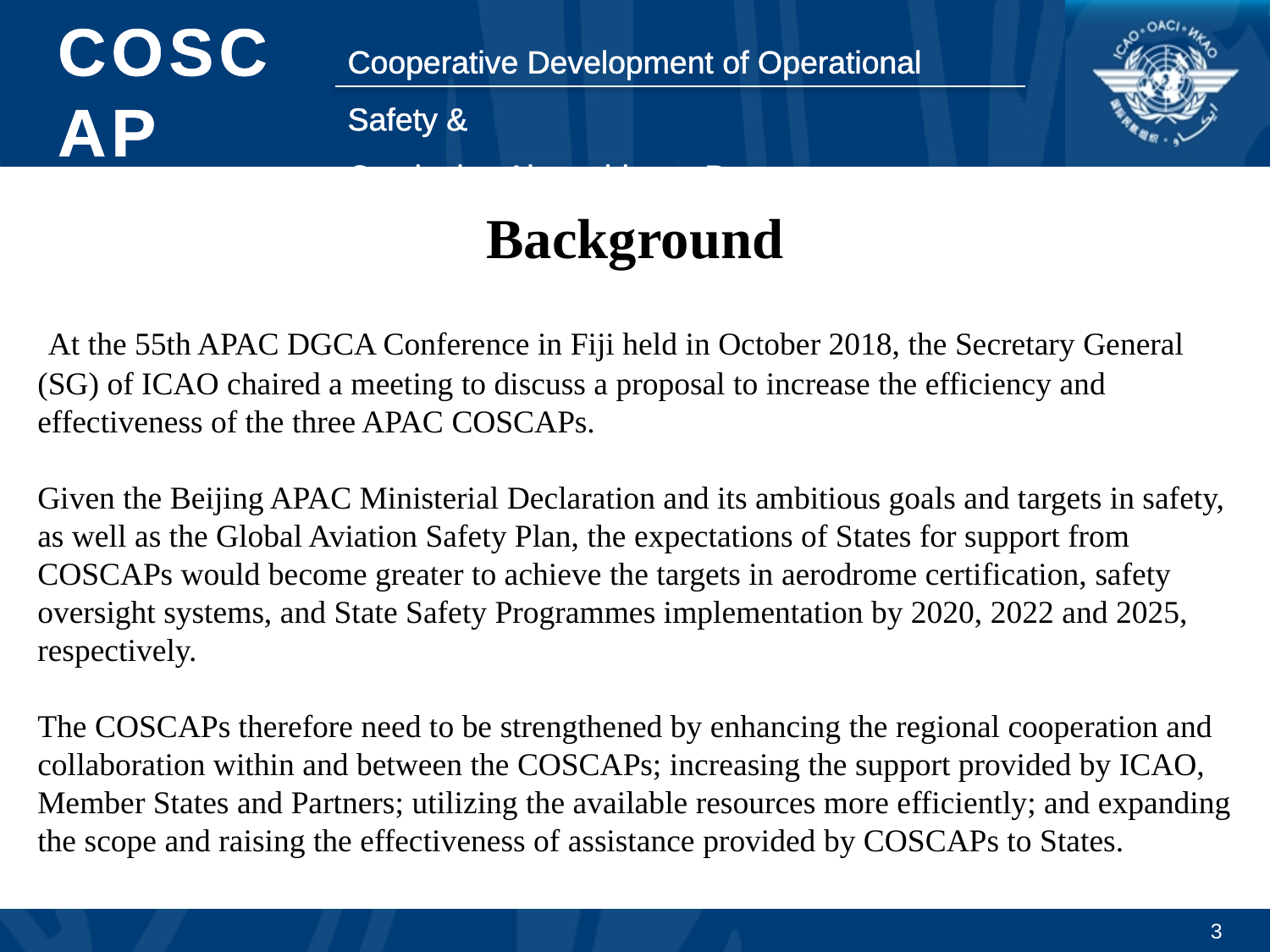

Background

 At the 55th APAC DGCA Conference in Fiji held in October 2018, the Secretary General (SG) of ICAO chaired a meeting to discuss a proposal to increase the efficiency and effectiveness of the three APAC COSCAPs.

Given the Beijing APAC Ministerial Declaration and its ambitious goals and targets in safety, as well as the Global Aviation Safety Plan, the expectations of States for support from COSCAPs would become greater to achieve the targets in aerodrome certification, safety oversight systems, and State Safety Programmes implementation by 2020, 2022 and 2025, respectively.

The COSCAPs therefore need to be strengthened by enhancing the regional cooperation and collaboration within and between the COSCAPs; increasing the support provided by ICAO, Member States and Partners; utilizing the available resources more efficiently; and expanding the scope and raising the effectiveness of assistance provided by COSCAPs to States.
3